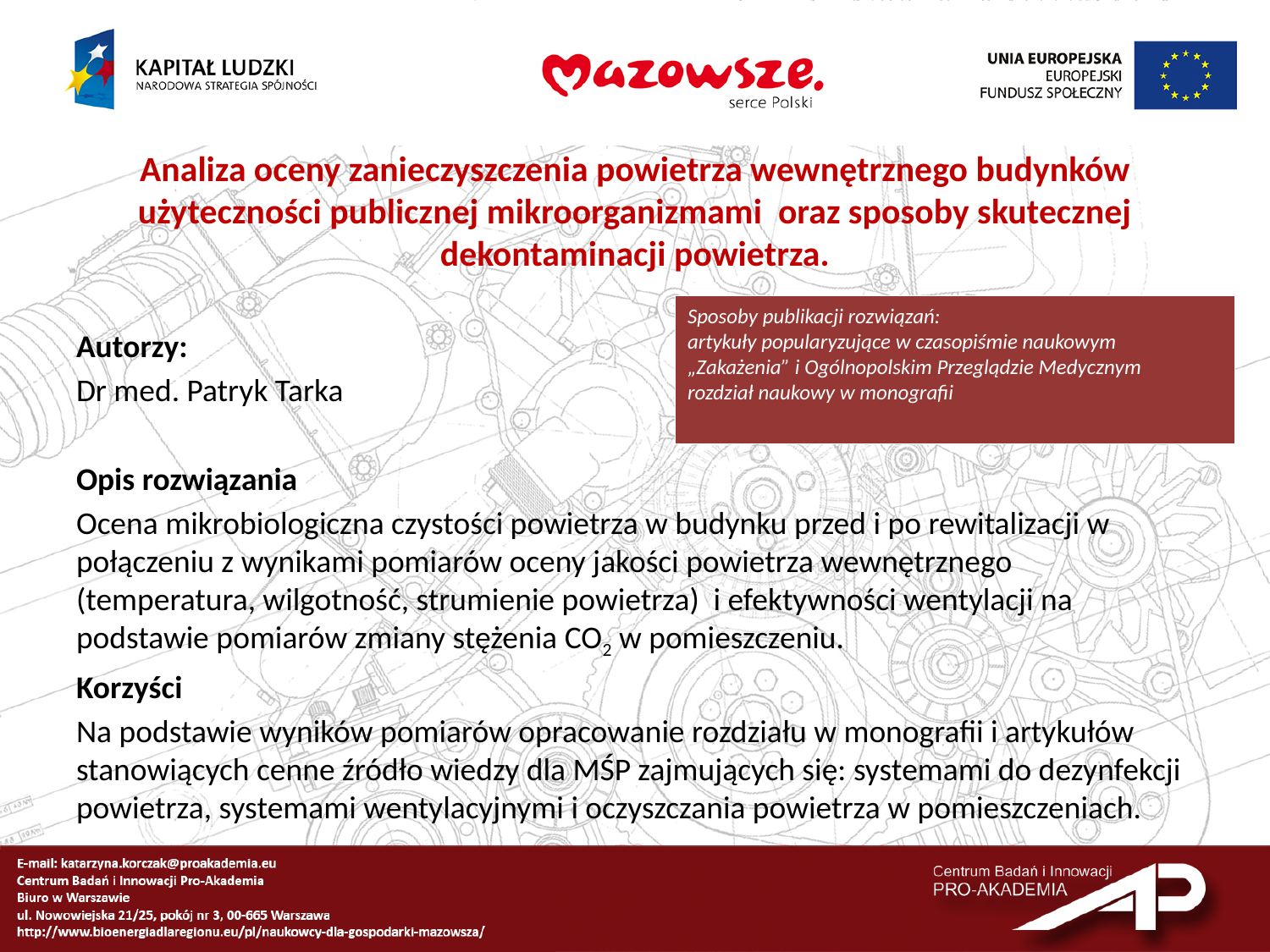

# Analiza oceny zanieczyszczenia powietrza wewnętrznego budynków użyteczności publicznej mikroorganizmami  oraz sposoby skutecznej dekontaminacji powietrza.

Autorzy:
Dr med. Patryk Tarka

Opis rozwiązania
Ocena mikrobiologiczna czystości powietrza w budynku przed i po rewitalizacji w połączeniu z wynikami pomiarów oceny jakości powietrza wewnętrznego (temperatura, wilgotność, strumienie powietrza)  i efektywności wentylacji na podstawie pomiarów zmiany stężenia CO2 w pomieszczeniu.
Korzyści
Na podstawie wyników pomiarów opracowanie rozdziału w monografii i artykułów stanowiących cenne źródło wiedzy dla MŚP zajmujących się: systemami do dezynfekcji powietrza, systemami wentylacyjnymi i oczyszczania powietrza w pomieszczeniach.

Sposoby publikacji rozwiązań:
artykuły popularyzujące w czasopiśmie naukowym „Zakażenia” i Ogólnopolskim Przeglądzie Medycznym
rozdział naukowy w monografii